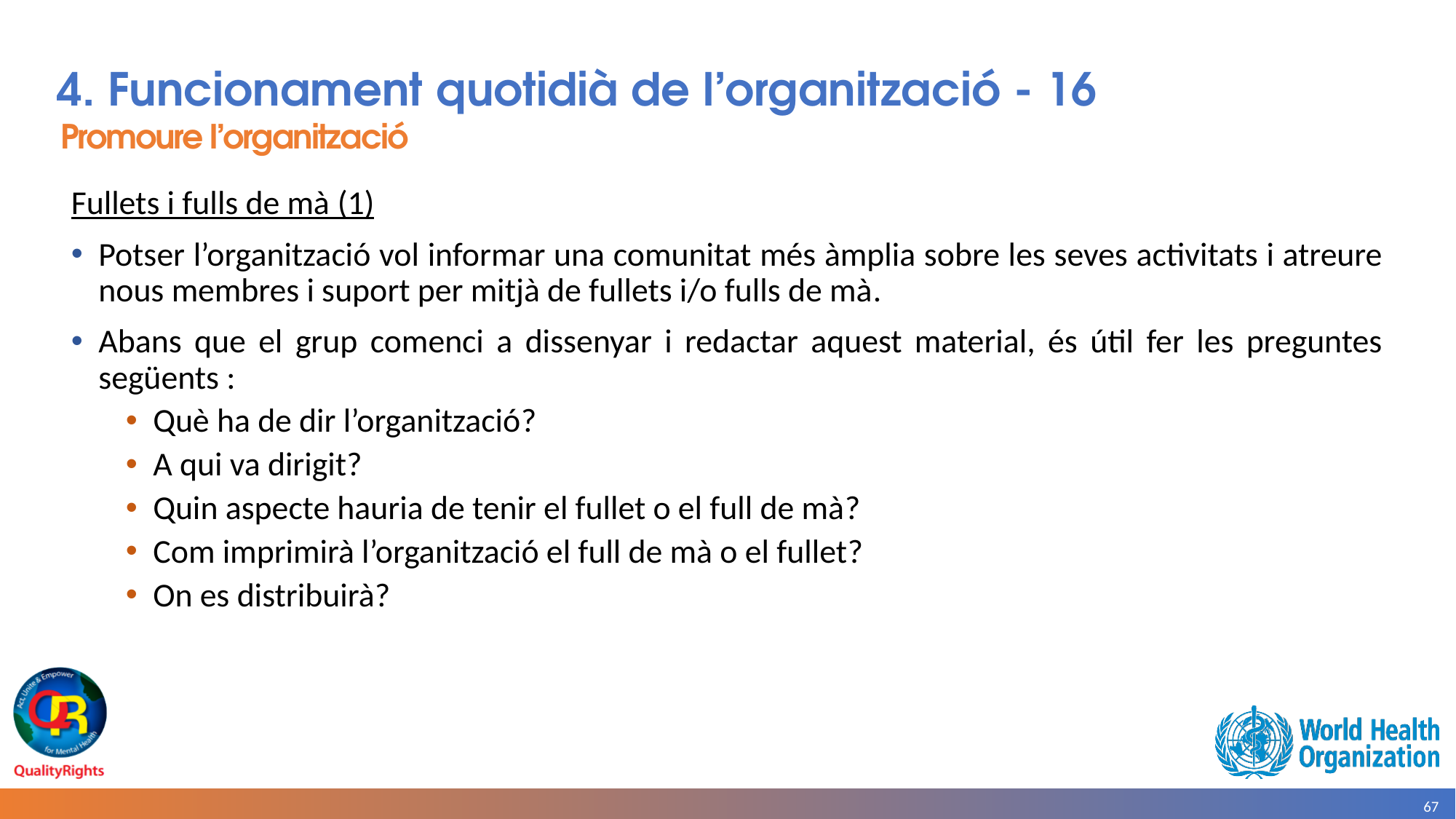

# 4. Funcionament quotidià de l’organització - 16
Promoure l’organització
Fullets i fulls de mà (1)
Potser l’organització vol informar una comunitat més àmplia sobre les seves activitats i atreure nous membres i suport per mitjà de fullets i/o fulls de mà.
Abans que el grup comenci a dissenyar i redactar aquest material, és útil fer les preguntes següents :
Què ha de dir l’organització?
A qui va dirigit?
Quin aspecte hauria de tenir el fullet o el full de mà?
Com imprimirà l’organització el full de mà o el fullet?
On es distribuirà?